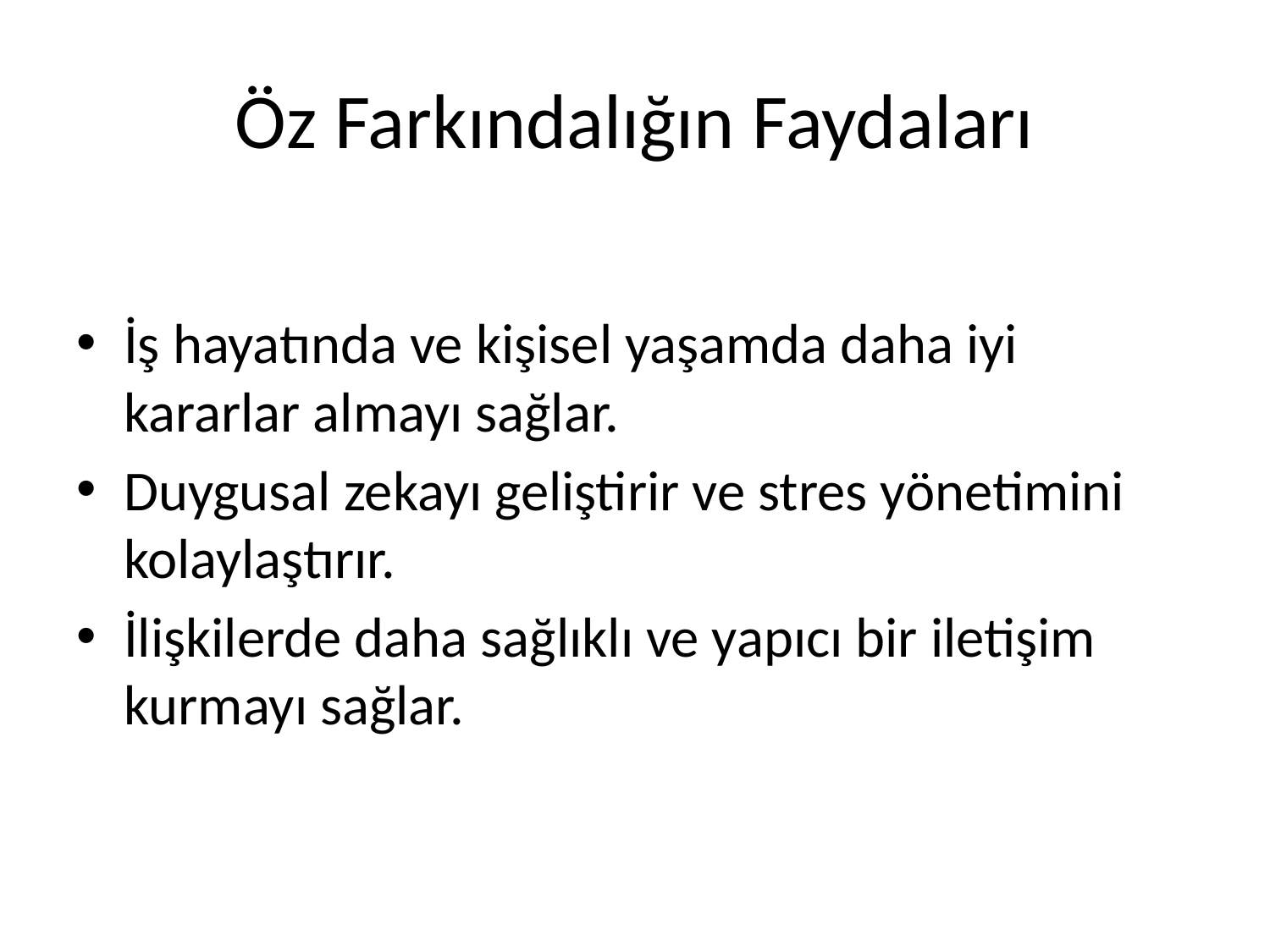

# Öz Farkındalığın Faydaları

İş hayatında ve kişisel yaşamda daha iyi kararlar almayı sağlar.
Duygusal zekayı geliştirir ve stres yönetimini kolaylaştırır.
İlişkilerde daha sağlıklı ve yapıcı bir iletişim kurmayı sağlar.